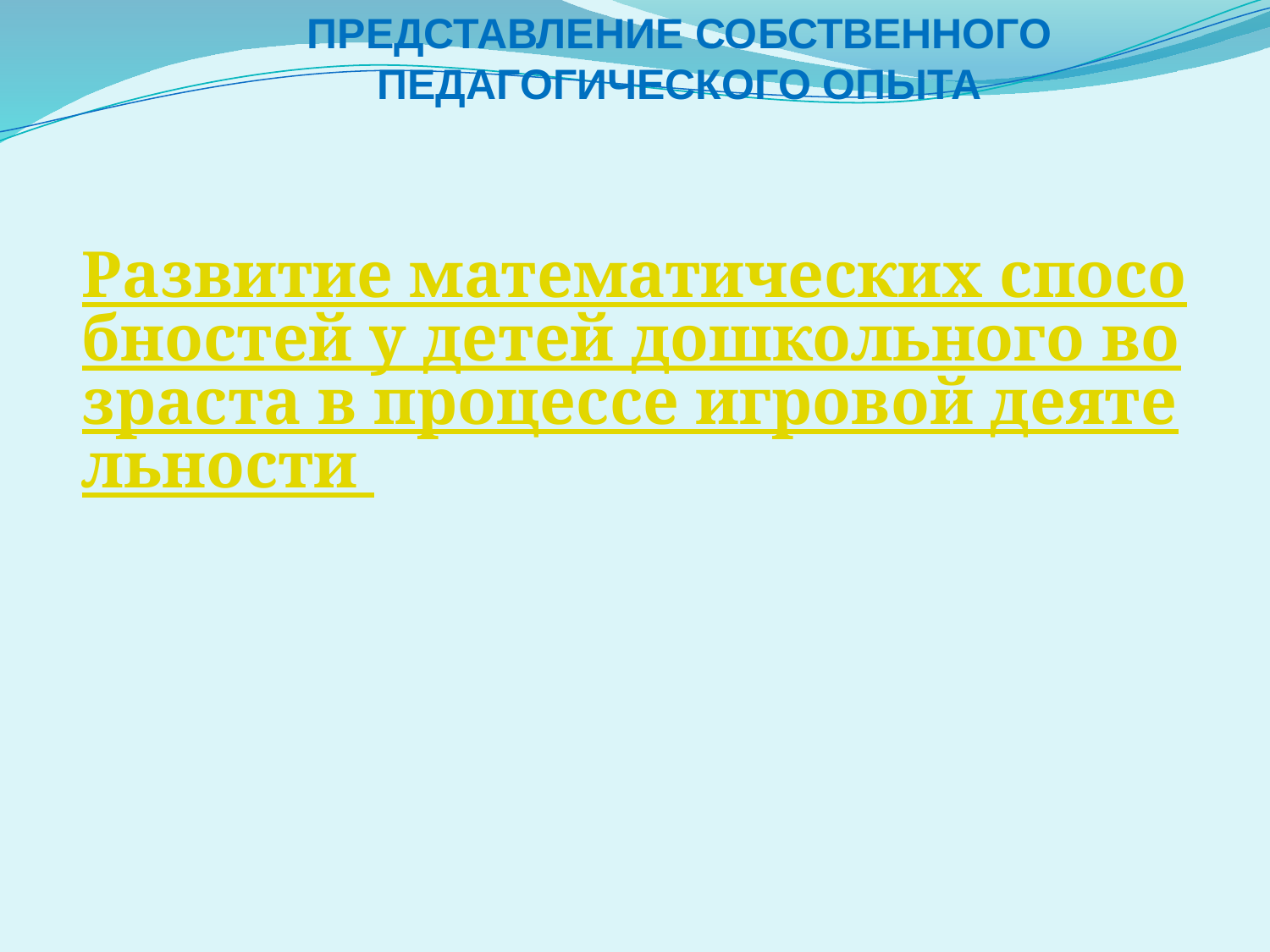

ПРЕДСТАВЛЕНИЕ СОБСТВЕННОГО ПЕДАГОГИЧЕСКОГО ОПЫТА

Развитие математических способностей у детей дошкольного возраста в процессе игровой деятельности